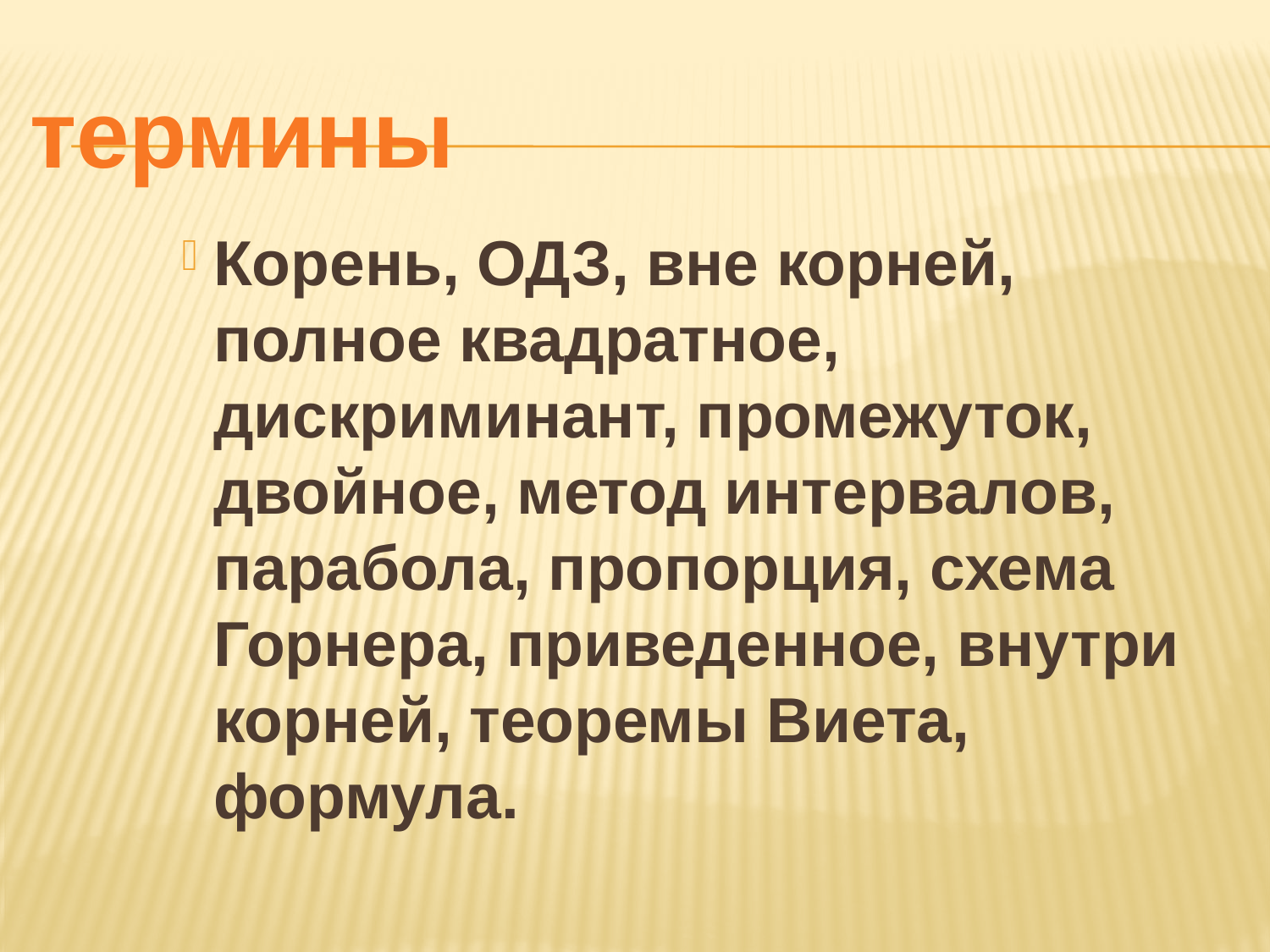

термины
Корень, ОДЗ, вне корней, полное квадратное, дискриминант, промежуток, двойное, метод интервалов, парабола, пропорция, схема Горнера, приведенное, внутри корней, теоремы Виета, формула.